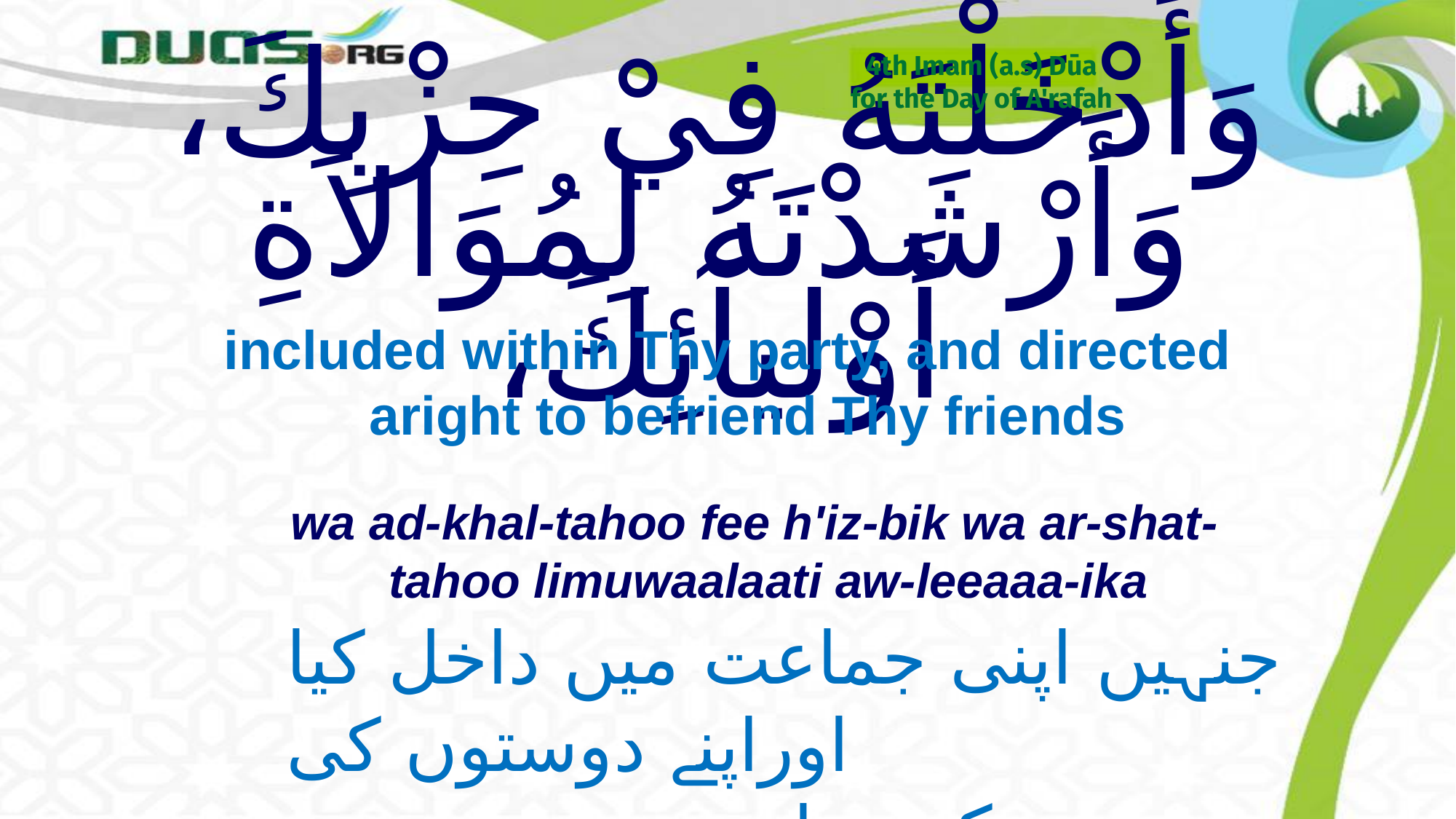

4th Imam (a.s) Dūa
for the Day of A'rafah
# وَأَدْخَلْتَهُ فِيْ حِزْبِكَ، وَأَرْشَدْتَهُ لِمُوَالاَةِ أَوْليآئِكَ،
included within Thy party, and directed aright to befriend Thy friends
wa ad-khal-tahoo fee h'iz-bik wa ar-shat-tahoo limuwaalaati aw-leeaaa-ika
جنہیں اپنی جماعت میں داخل کیا اوراپنے دوستوں کی
                  دوستی کی ہدایت فرمائی